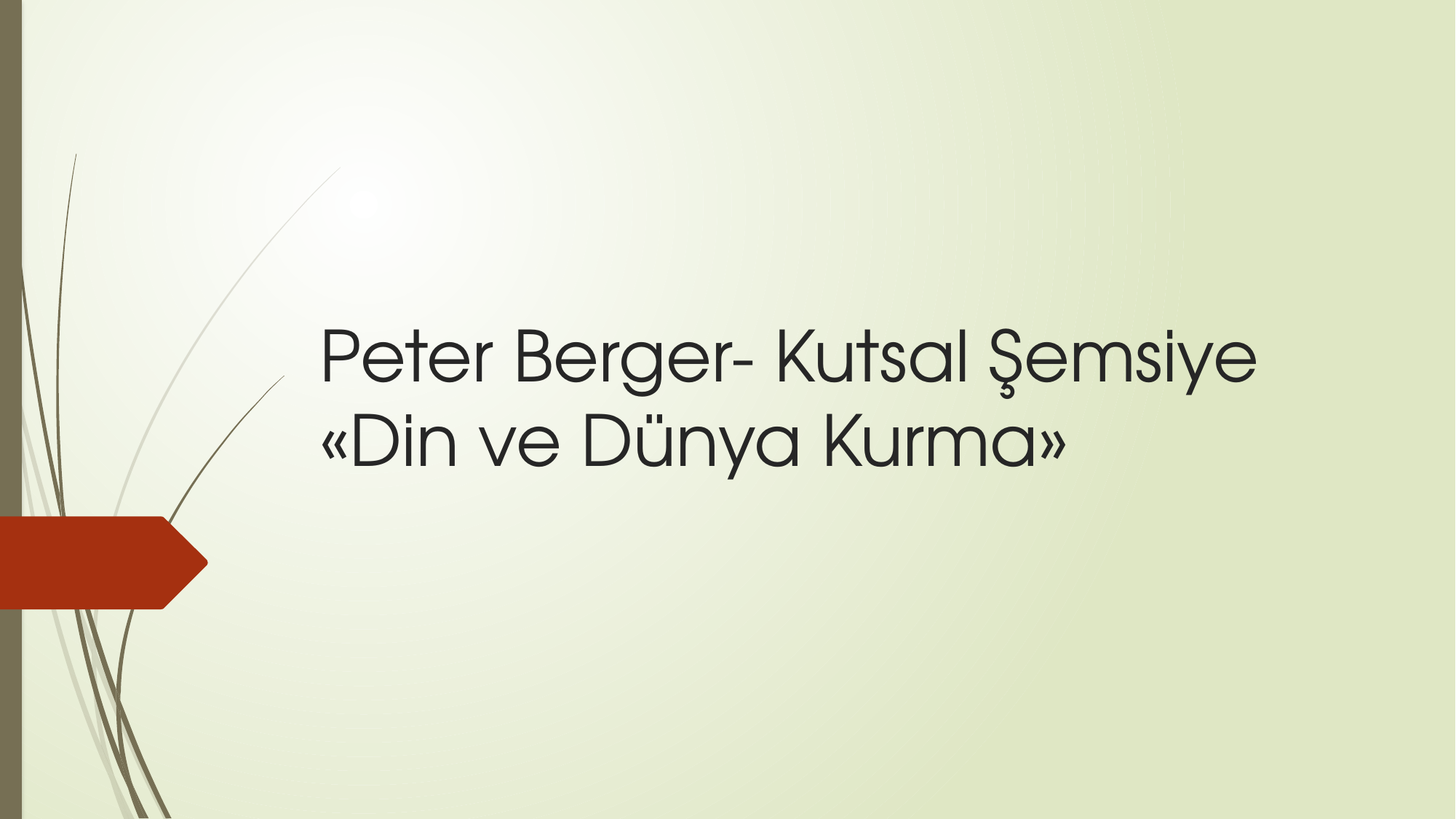

# Peter Berger- Kutsal Şemsiye «Din ve Dünya Kurma»